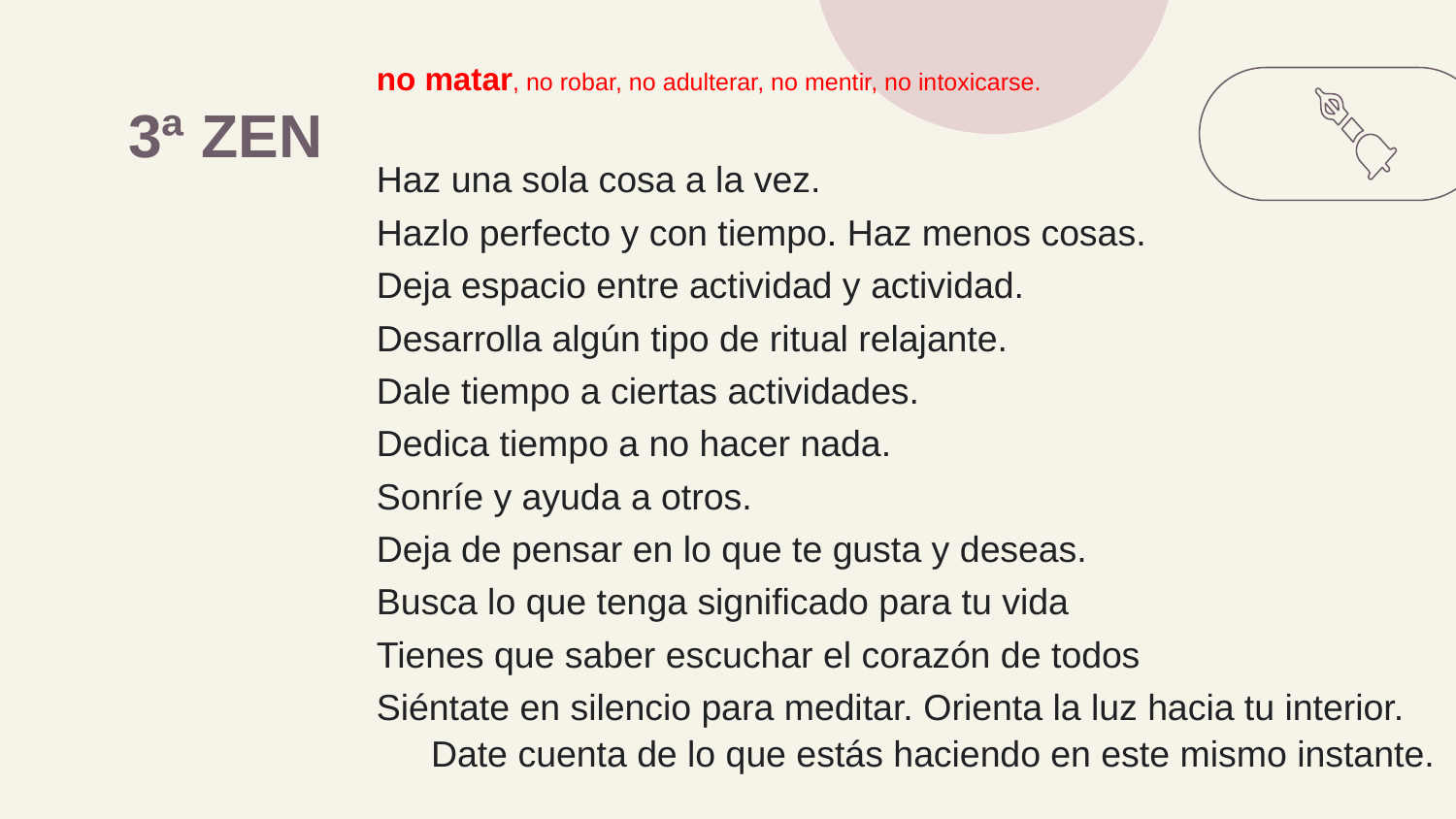

no matar, no robar, no adulterar, no mentir, no intoxicarse.

Haz una sola cosa a la vez.
Hazlo perfecto y con tiempo. Haz menos cosas.
Deja espacio entre actividad y actividad.
Desarrolla algún tipo de ritual relajante.
Dale tiempo a ciertas actividades.
Dedica tiempo a no hacer nada.
Sonríe y ayuda a otros.
Deja de pensar en lo que te gusta y deseas.
Busca lo que tenga significado para tu vida
Tienes que saber escuchar el corazón de todos
Siéntate en silencio para meditar. Orienta la luz hacia tu interior.  Date cuenta de lo que estás haciendo en este mismo instante.
# 3ª ZEN